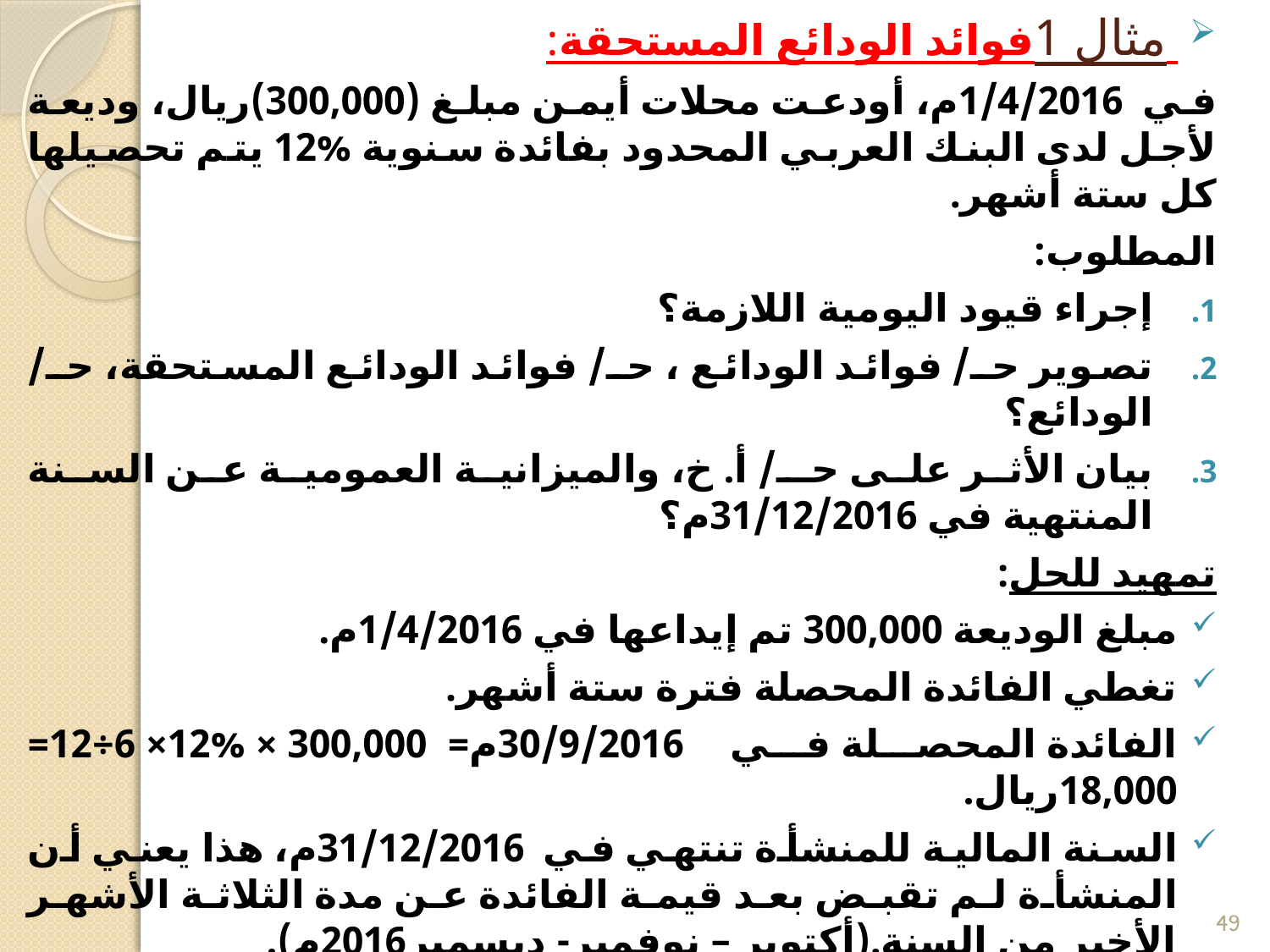

مثال 1فوائد الودائع المستحقة:
في 1/4/2016م، أودعت محلات أيمن مبلغ (300,000)ريال، وديعة لأجل لدى البنك العربي المحدود بفائدة سنوية %12 يتم تحصيلها كل ستة أشهر.
المطلوب:
إجراء قيود اليومية اللازمة؟
تصوير حـ/ فوائد الودائع ، حـ/ فوائد الودائع المستحقة، حـ/ الودائع؟
بيان الأثر على حـ/ أ. خ، والميزانية العمومية عن السنة المنتهية في 31/12/2016م؟
تمهيد للحل:
مبلغ الوديعة 300,000 تم إيداعها في 1/4/2016م.
تغطي الفائدة المحصلة فترة ستة أشهر.
الفائدة المحصلة في 30/9/2016م=  300,000 × %12× 6÷12= 18,000ريال.
السنة المالية للمنشأة تنتهي في 31/12/2016م، هذا يعني أن المنشأة لم تقبض بعد قيمة الفائدة عن مدة الثلاثة الأشهر الأخير من السنة.(أكتوبر – نوفمبر- ديسمبر2016م).
فائدة الوديعة المستحقة في ثلاثة أشهر = 300,000× %12×3÷12= 9,000ريال.
فائدة الوديعة التي تخص عام 2016م = الفائدة المحصلة + الفائدة المستحقة .
                                           = 18,000+ 9,000= 27,000ريال.
49